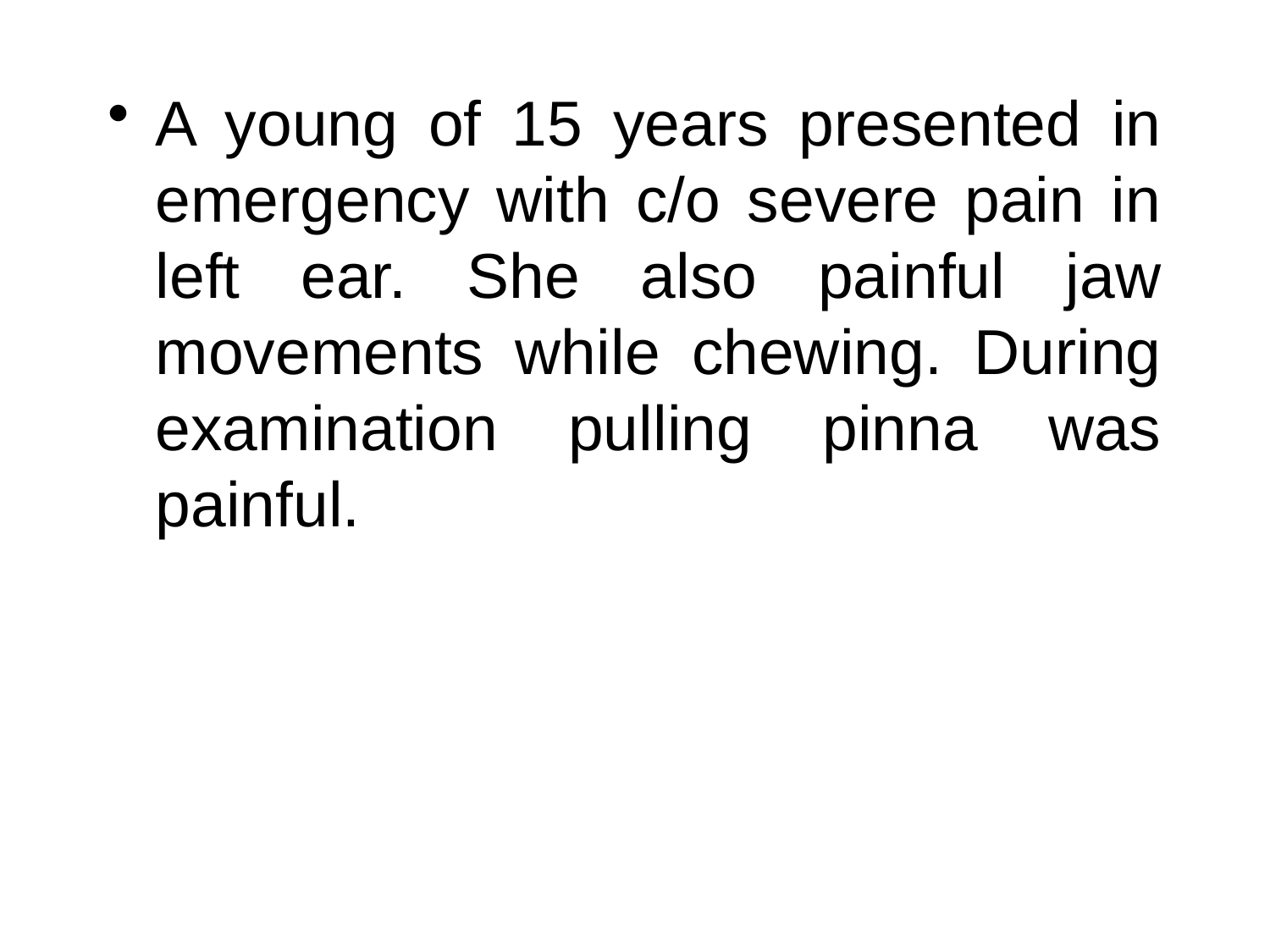

A young of 15 years presented in emergency with c/o severe pain in left ear. She also painful jaw movements while chewing. During examination pulling pinna was painful.